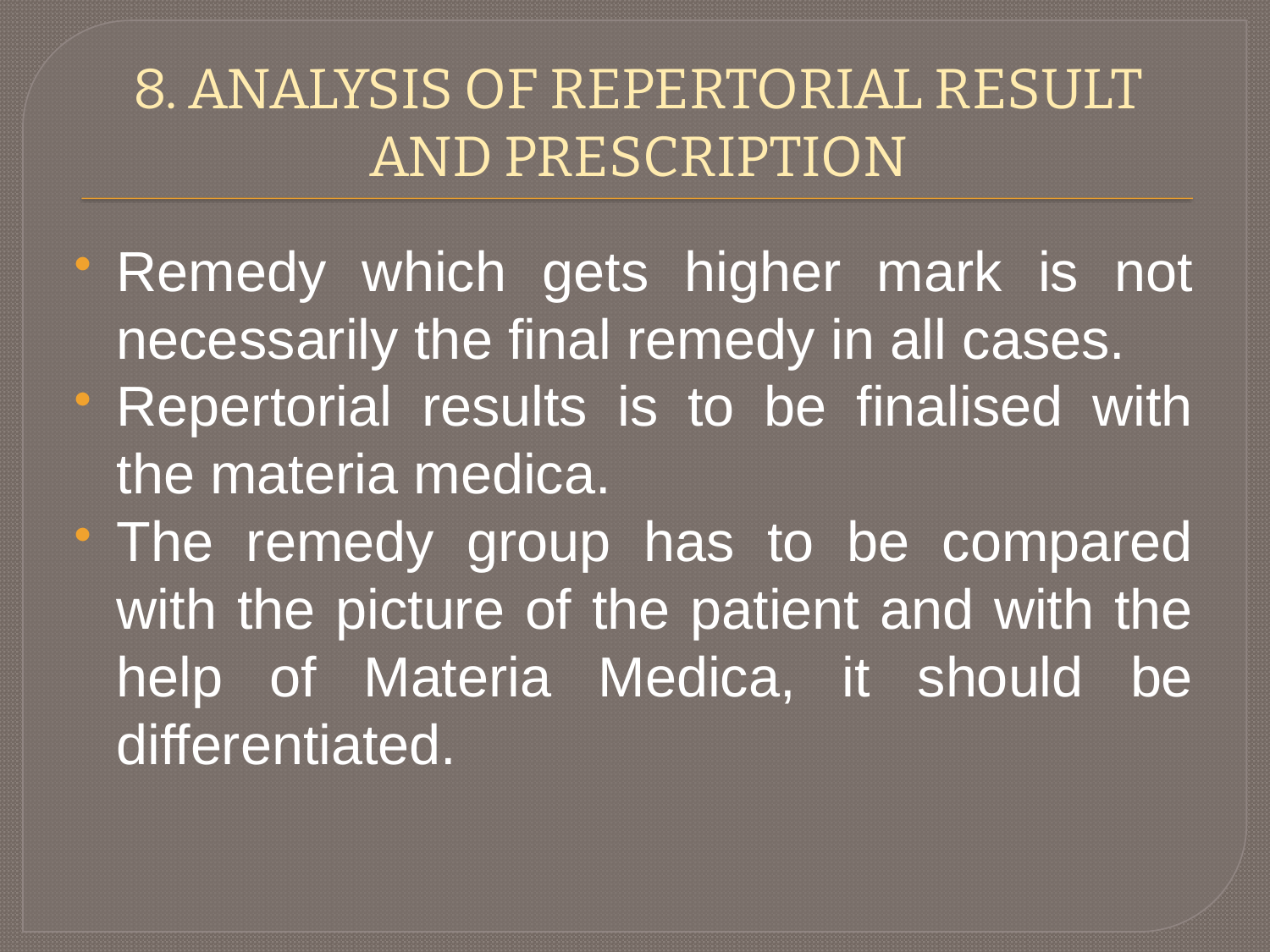

# 8. ANALYSIS OF REPERTORIAL RESULT AND PRESCRIPTION
Remedy which gets higher mark is not necessarily the final remedy in all cases.
Repertorial results is to be finalised with the materia medica.
The remedy group has to be compared with the picture of the patient and with the help of Materia Medica, it should be differentiated.